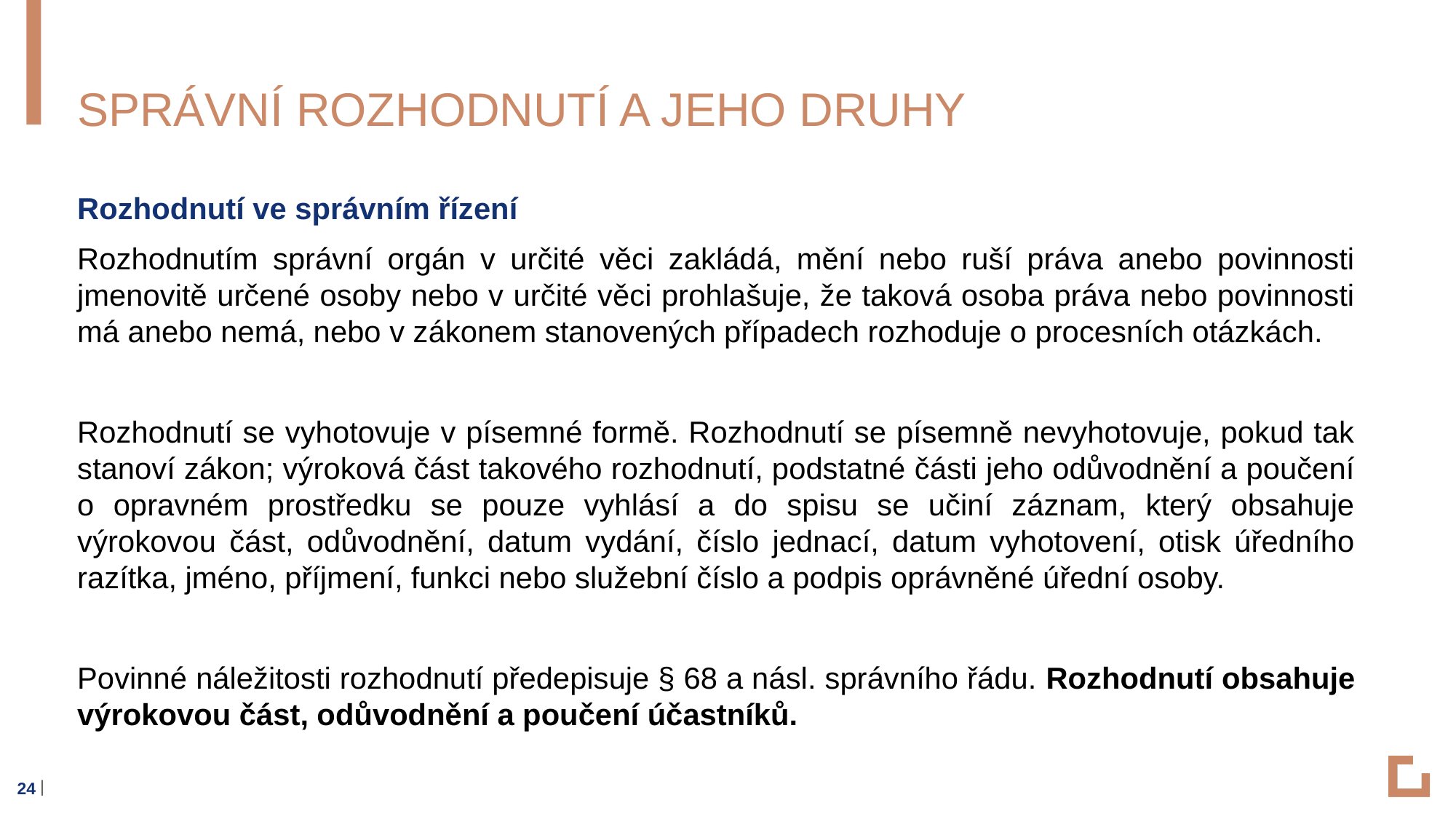

# Správní rozhodnutí a jeho druhy
Rozhodnutí ve správním řízení
Rozhodnutím správní orgán v určité věci zakládá, mění nebo ruší práva anebo povinnosti jmenovitě určené osoby nebo v určité věci prohlašuje, že taková osoba práva nebo povinnosti má anebo nemá, nebo v zákonem stanovených případech rozhoduje o procesních otázkách.

Rozhodnutí se vyhotovuje v písemné formě. Rozhodnutí se písemně nevyhotovuje, pokud tak stanoví zákon; výroková část takového rozhodnutí, podstatné části jeho odůvodnění a poučení o opravném prostředku se pouze vyhlásí a do spisu se učiní záznam, který obsahuje výrokovou část, odůvodnění, datum vydání, číslo jednací, datum vyhotovení, otisk úředního razítka, jméno, příjmení, funkci nebo služební číslo a podpis oprávněné úřední osoby.

Povinné náležitosti rozhodnutí předepisuje § 68 a násl. správního řádu. Rozhodnutí obsahuje výrokovou část, odůvodnění a poučení účastníků.

24